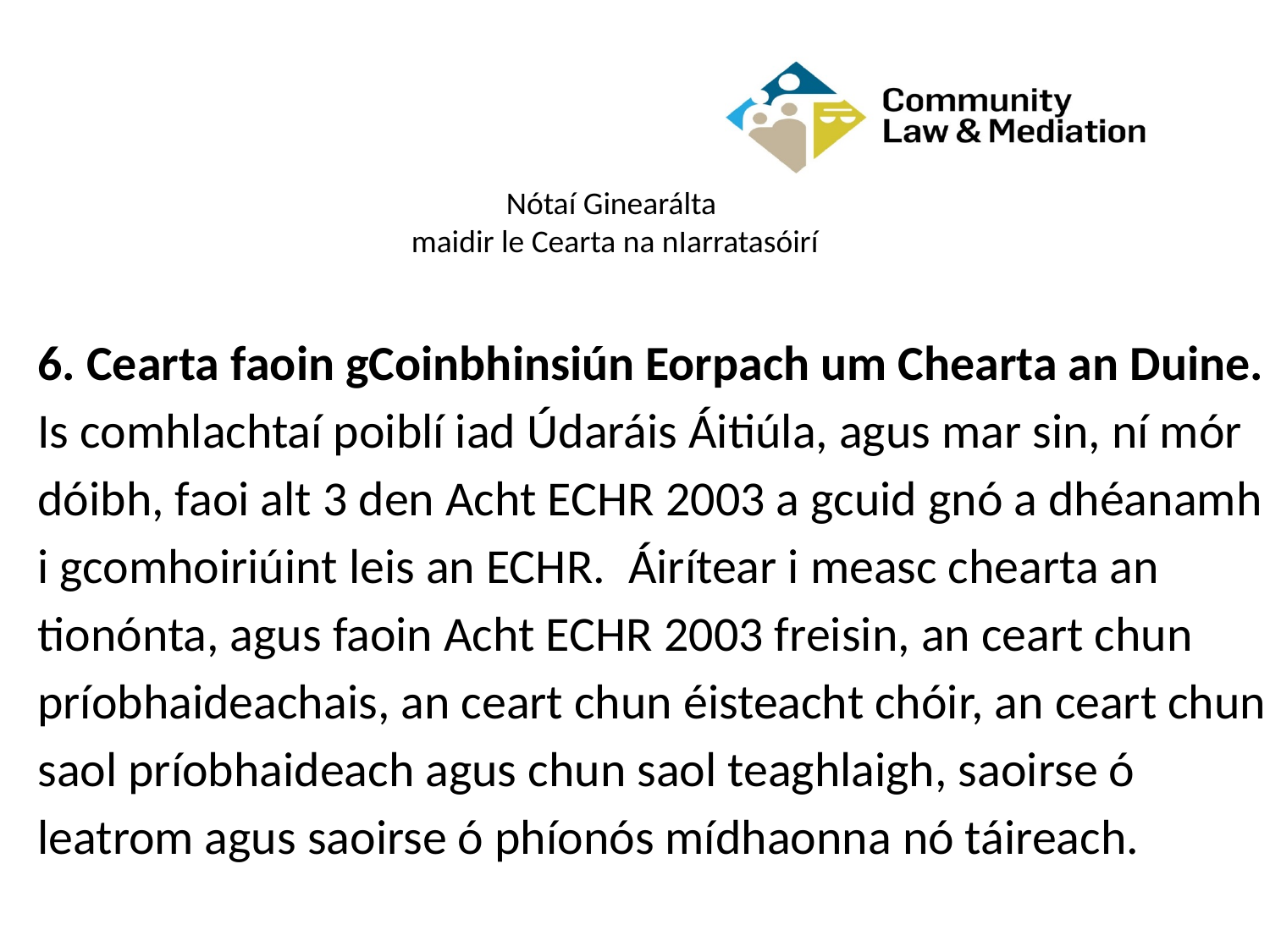

# Nótaí Ginearálta maidir le Cearta na nIarratasóirí
6. Cearta faoin gCoinbhinsiún Eorpach um Chearta an Duine. Is comhlachtaí poiblí iad Údaráis Áitiúla, agus mar sin, ní mór dóibh, faoi alt 3 den Acht ECHR 2003 a gcuid gnó a dhéanamh i gcomhoiriúint leis an ECHR.  Áirítear i measc chearta an tionónta, agus faoin Acht ECHR 2003 freisin, an ceart chun príobhaideachais, an ceart chun éisteacht chóir, an ceart chun saol príobhaideach agus chun saol teaghlaigh, saoirse ó leatrom agus saoirse ó phíonós mídhaonna nó táireach.